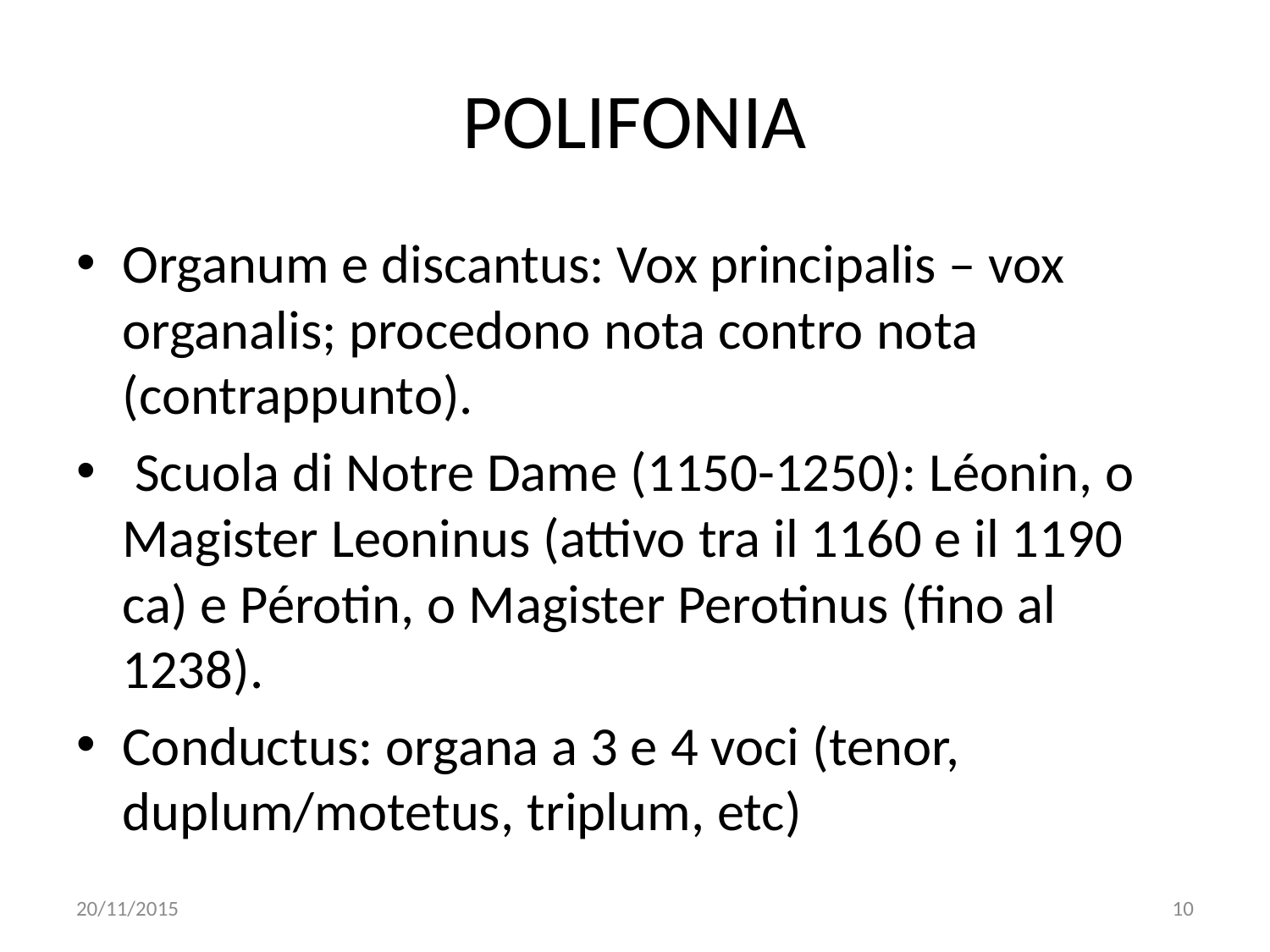

# POLIFONIA
Organum e discantus: Vox principalis – vox organalis; procedono nota contro nota (contrappunto).
 Scuola di Notre Dame (1150-1250): Léonin, o Magister Leoninus (attivo tra il 1160 e il 1190 ca) e Pérotin, o Magister Perotinus (fino al 1238).
Conductus: organa a 3 e 4 voci (tenor, duplum/motetus, triplum, etc)

20/11/2015
10